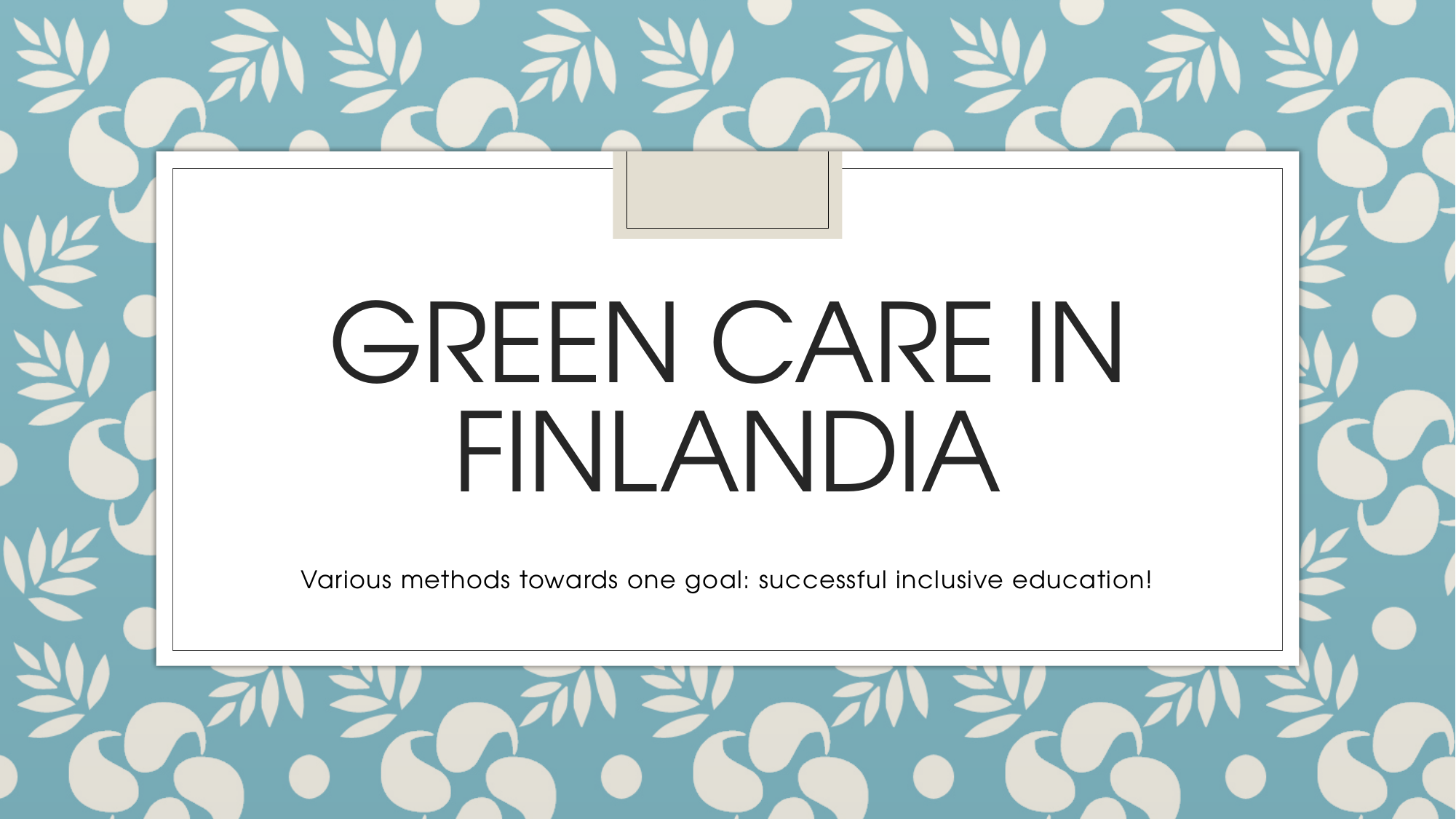

# Green care in finlandia
Various methods towards one goal: successful inclusive education!